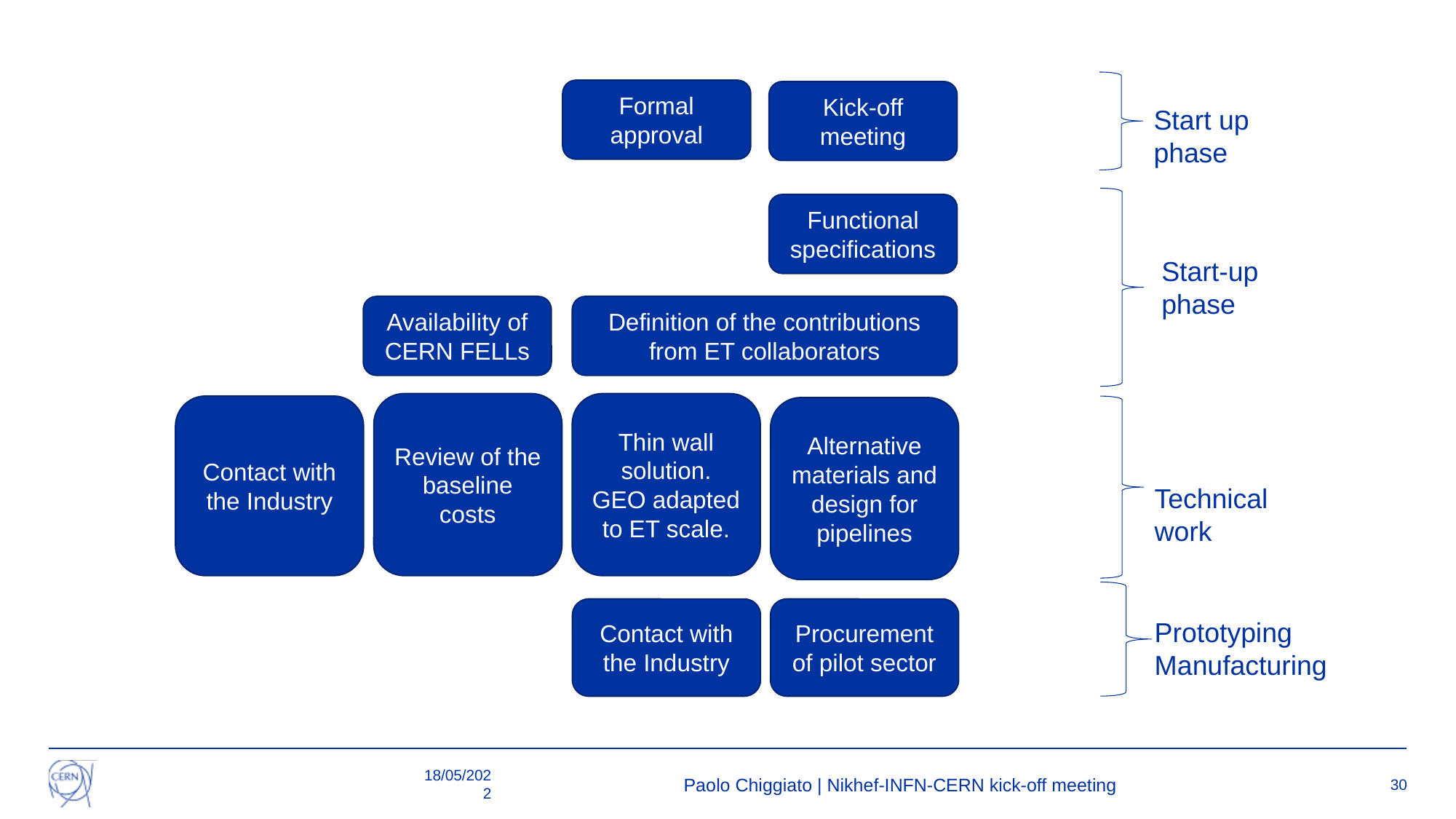

Formal approval
Kick-off meeting
Start up phase

Functional specifications
Start-up phase
Availability of CERN FELLs
Definition of the contributions from ET collaborators
Review of the baseline costs
Thin wall solution.
GEO adapted to ET scale.
Contact with the Industry

Alternative materials and design for pipelines
Technical work

Contact with the Industry
Procurement of pilot sector
Prototyping
Manufacturing
18/05/2022
Paolo Chiggiato | Nikhef-INFN-CERN kick-off meeting
30